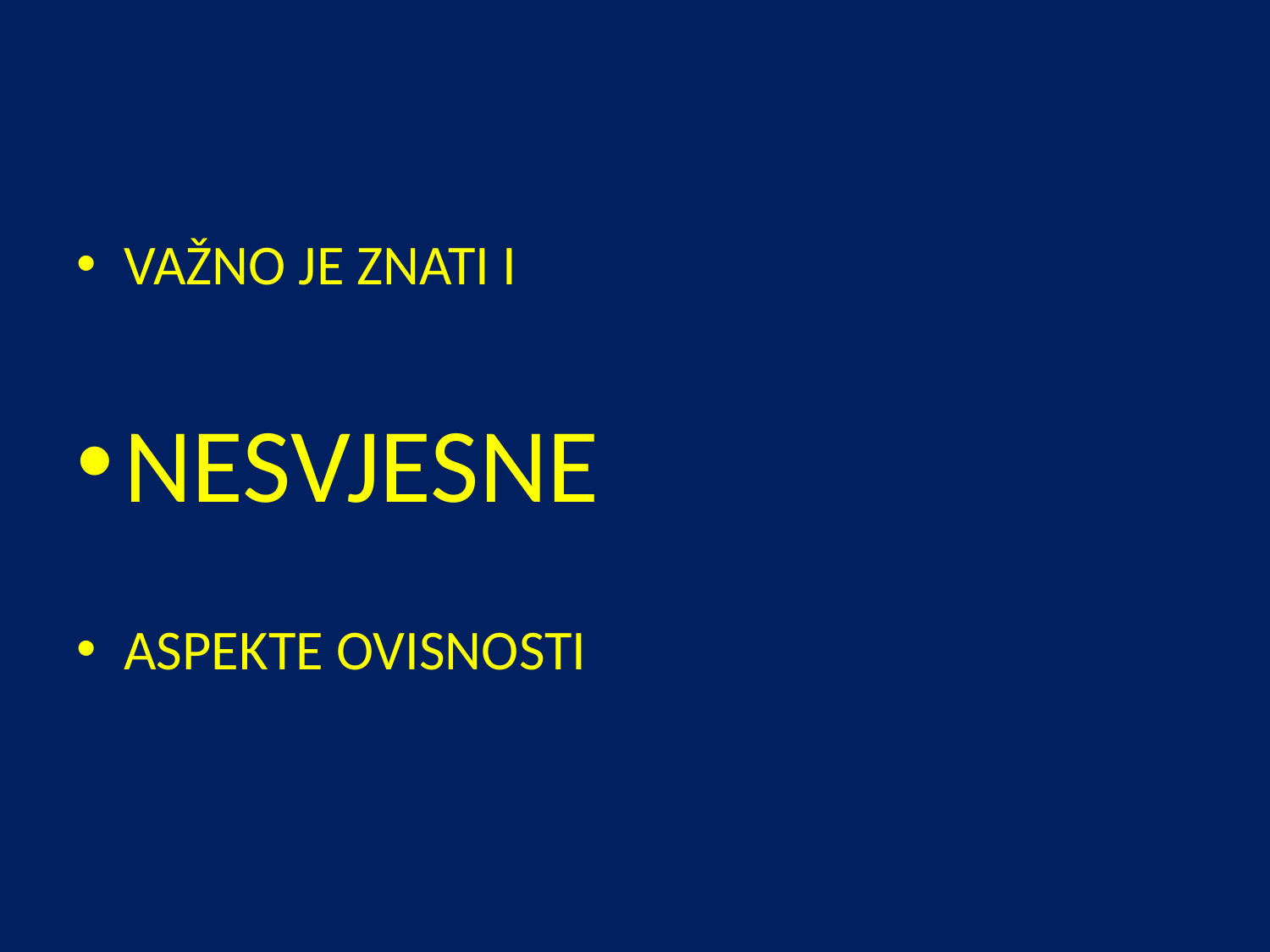

#
VAŽNO JE ZNATI I

NESVJESNE

ASPEKTE OVISNOSTI